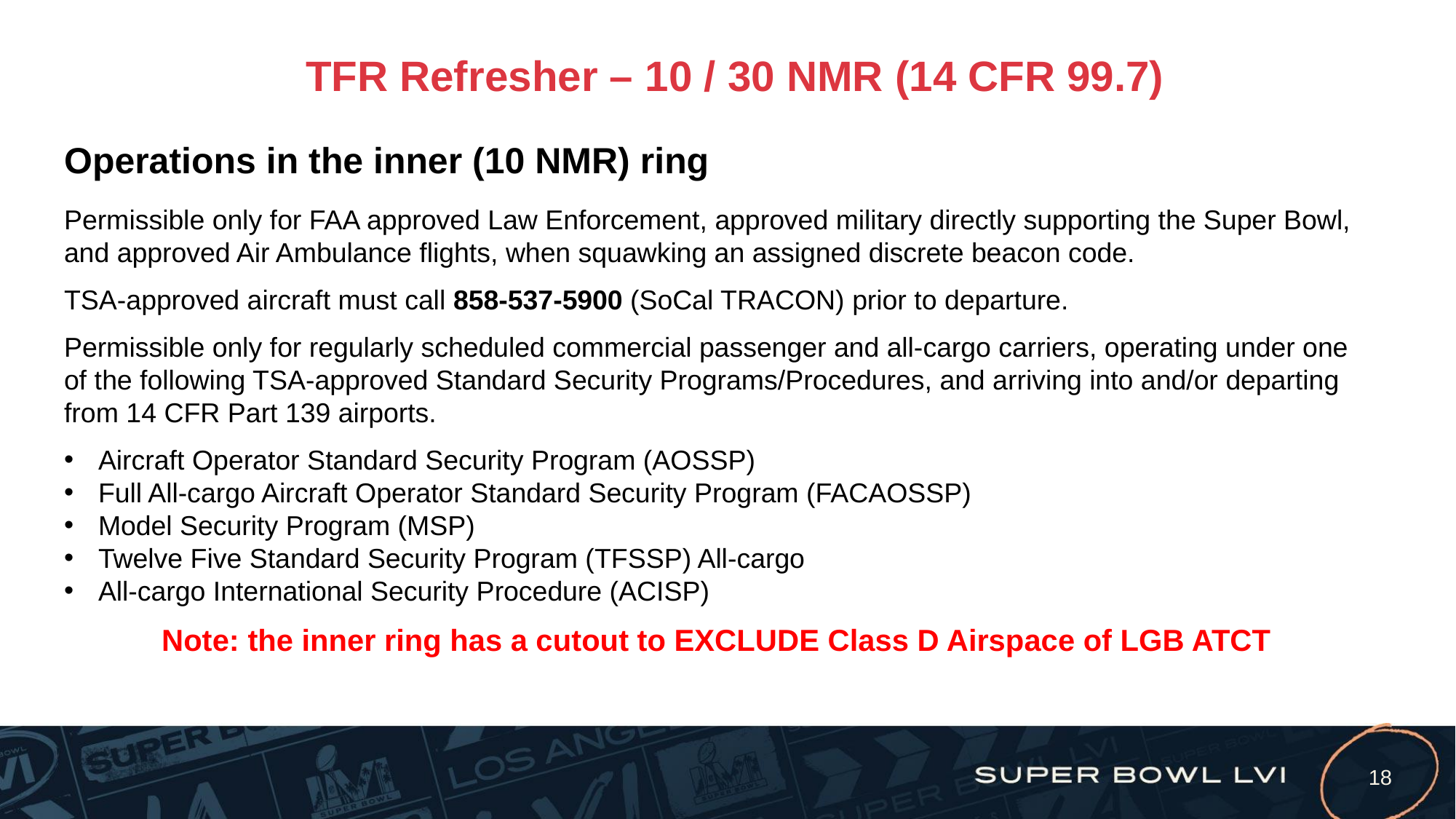

# TFR Refresher – 10 / 30 NMR (14 CFR 99.7)
Operations in the inner (10 NMR) ring

Permissible only for FAA approved Law Enforcement, approved military directly supporting the Super Bowl, and approved Air Ambulance flights, when squawking an assigned discrete beacon code.

TSA-approved aircraft must call 858-537-5900 (SoCal TRACON) prior to departure.

Permissible only for regularly scheduled commercial passenger and all-cargo carriers, operating under one of the following TSA-approved Standard Security Programs/Procedures, and arriving into and/or departing from 14 CFR Part 139 airports.

Aircraft Operator Standard Security Program (AOSSP)
Full All-cargo Aircraft Operator Standard Security Program (FACAOSSP)
Model Security Program (MSP)
Twelve Five Standard Security Program (TFSSP) All-cargo
All-cargo International Security Procedure (ACISP)

Note: the inner ring has a cutout to EXCLUDE Class D Airspace of LGB ATCT